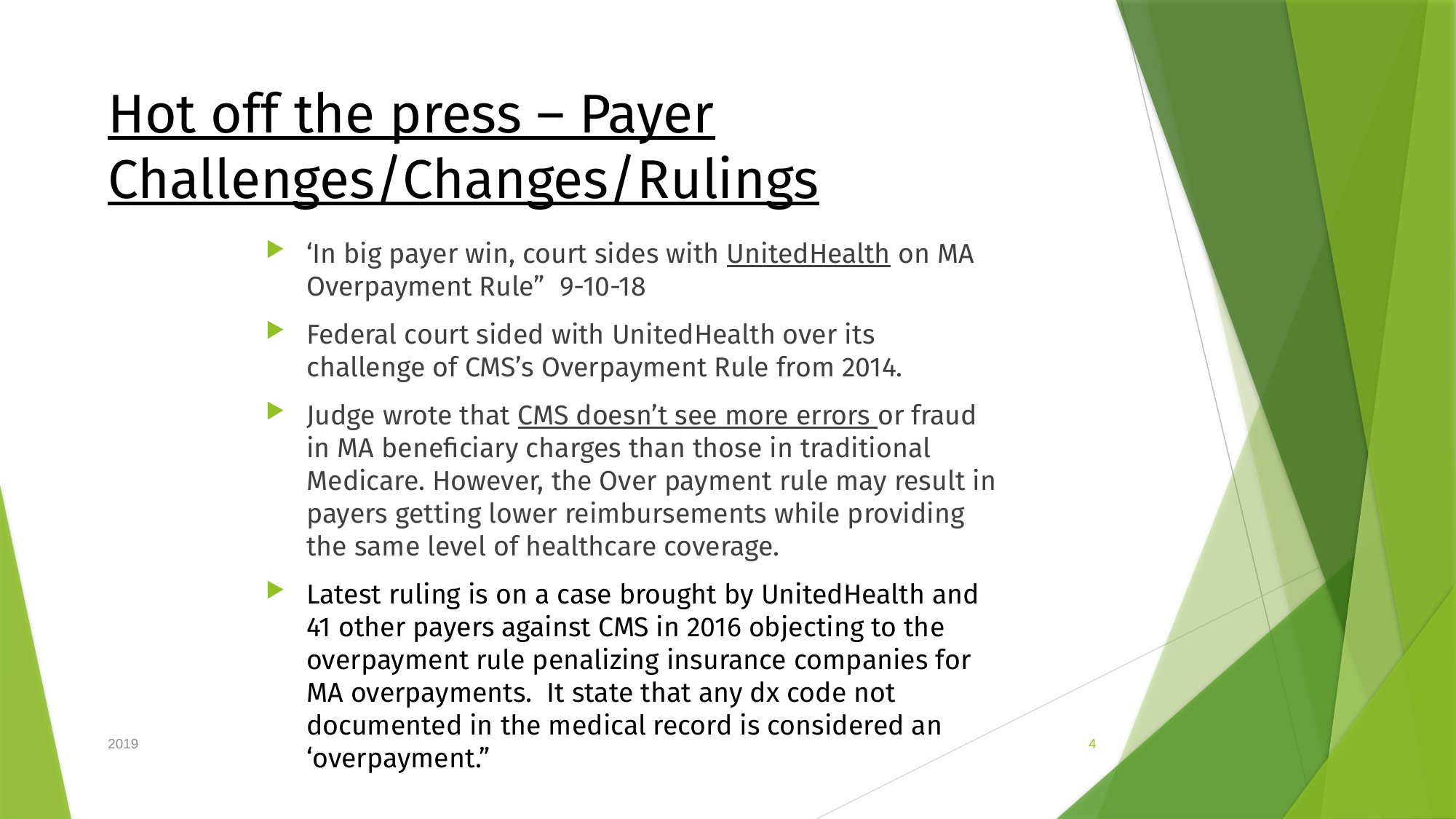

# Hot off the press – Payer Challenges/Changes/Rulings
‘In big payer win, court sides with UnitedHealth on MA Overpayment Rule”  9-10-18
Federal court sided with UnitedHealth over its challenge of CMS’s Overpayment Rule from 2014.
Judge wrote that CMS doesn’t see more errors or fraud in MA beneficiary charges than those in traditional Medicare. However, the Over payment rule may result in payers getting lower reimbursements while providing the same level of healthcare coverage.
Latest ruling is on a case brought by UnitedHealth and 41 other payers against CMS in 2016 objecting to the overpayment rule penalizing insurance companies for MA overpayments.  It state that any dx code not documented in the medical record is considered an ‘overpayment.”

2019
4